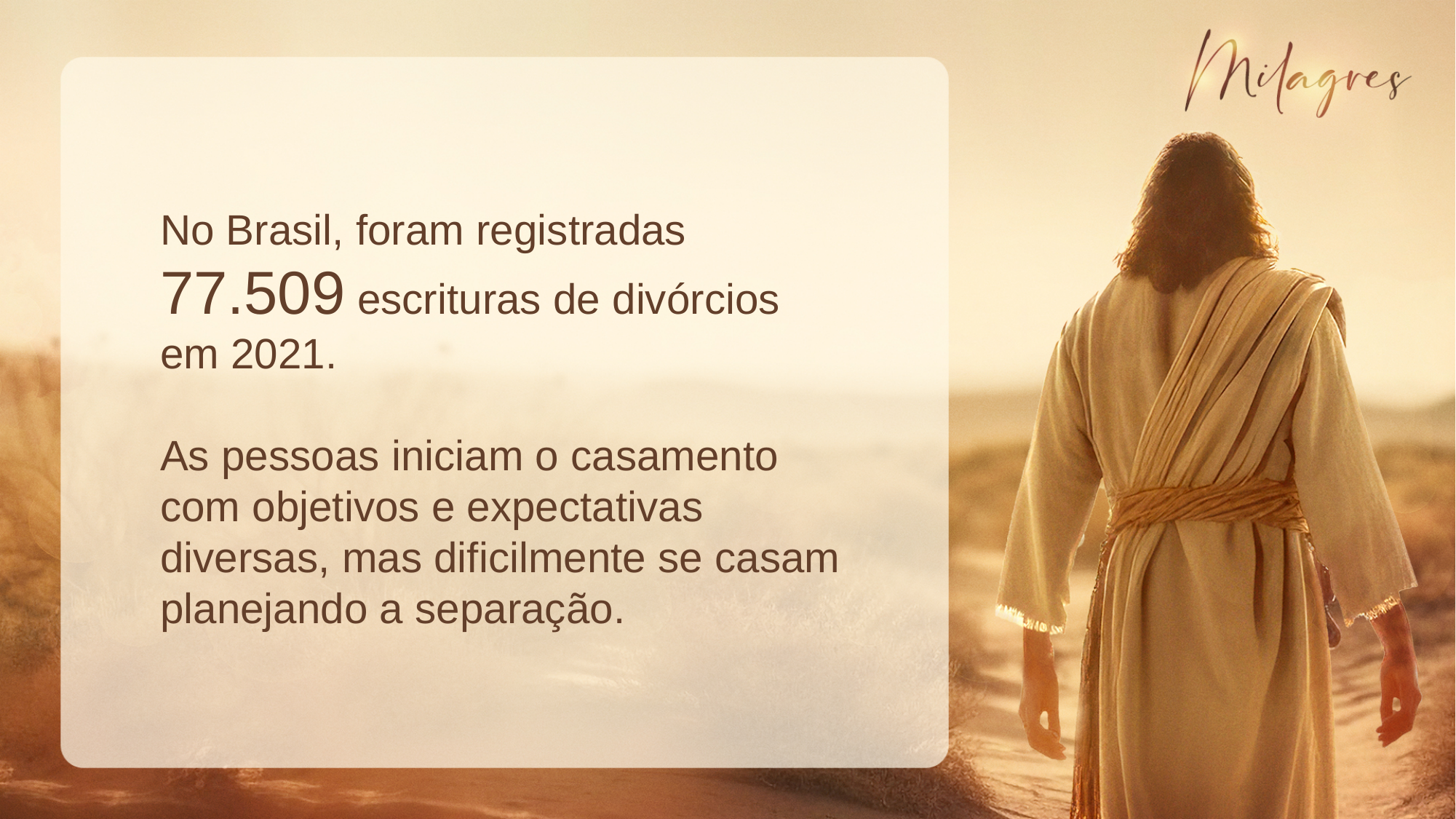

No Brasil, foram registradas 77.509 escrituras de divórcios em 2021.

As pessoas iniciam o casamento com objetivos e expectativas diversas, mas dificilmente se casam planejando a separação.